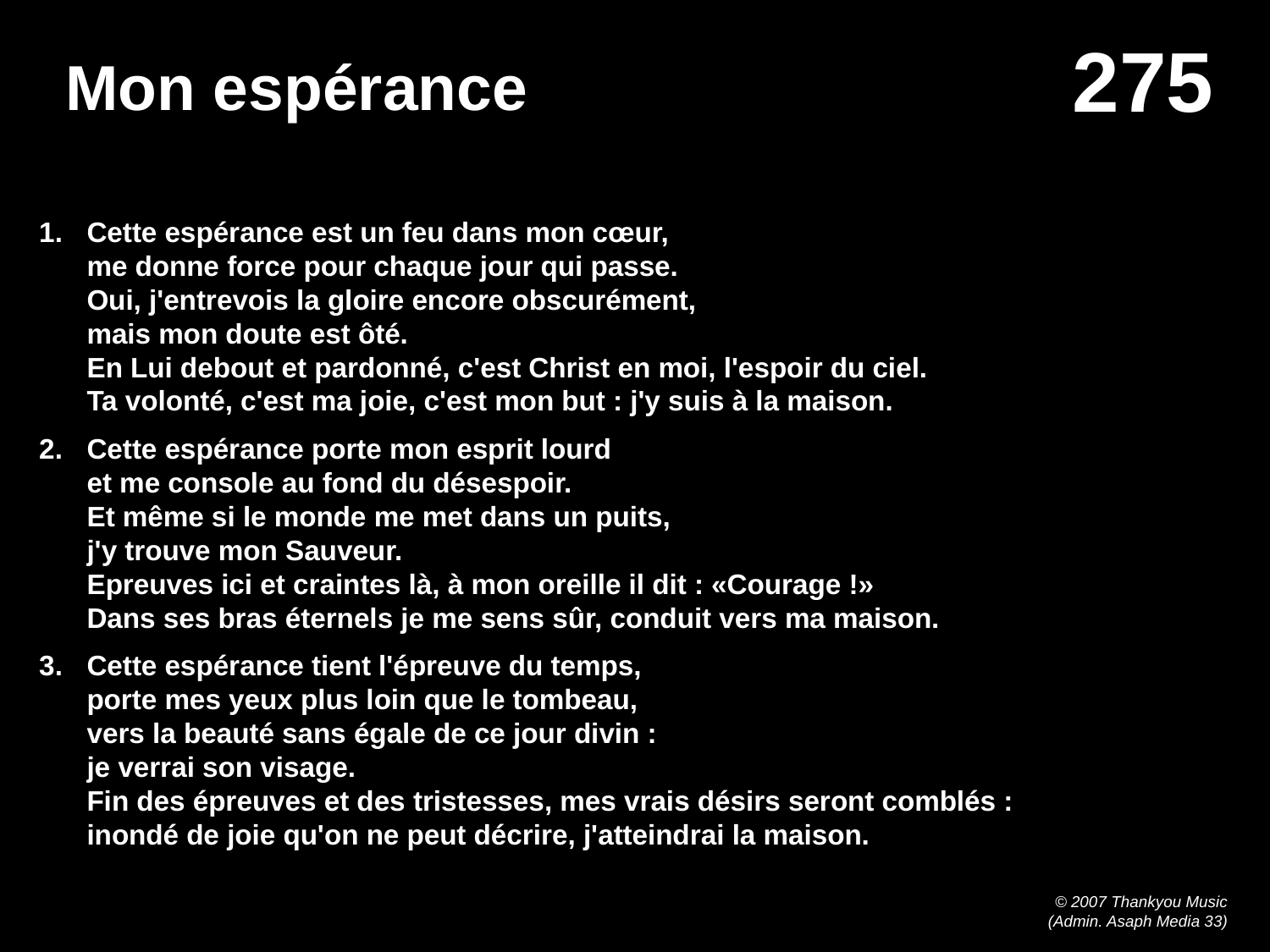

# Mon espérance
Cette espérance est un feu dans mon cœur, 
me donne force pour chaque jour qui passe. 
Oui, j'entrevois la gloire encore obscurément,
mais mon doute est ôté.
En Lui debout et pardonné, c'est Christ en moi, l'espoir du ciel.
Ta volonté, c'est ma joie, c'est mon but : j'y suis à la maison.
Cette espérance porte mon esprit lourd
et me console au fond du désespoir. 
Et même si le monde me met dans un puits,
j'y trouve mon Sauveur.
Epreuves ici et craintes là, à mon oreille il dit : «Courage !»
Dans ses bras éternels je me sens sûr, conduit vers ma maison.
Cette espérance tient l'épreuve du temps,
porte mes yeux plus loin que le tombeau,
vers la beauté sans égale de ce jour divin :
je verrai son visage.
Fin des épreuves et des tristesses, mes vrais désirs seront comblés :
inondé de joie qu'on ne peut décrire, j'atteindrai la maison.
© 2007 Thankyou Music
(Admin. Asaph Media 33)